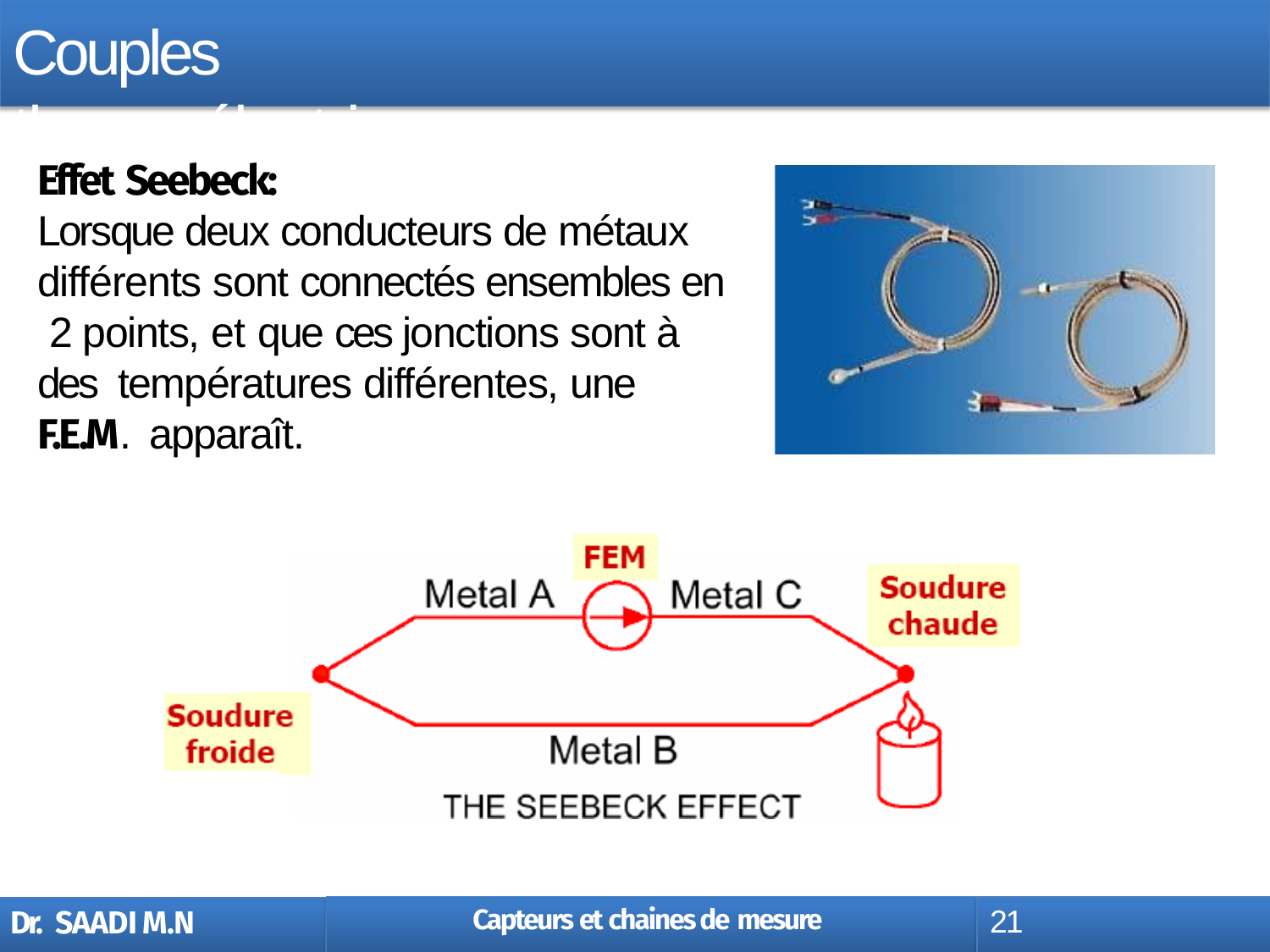

# Couples thermoélectriques

Effet Seebeck:
Lorsque deux conducteurs de métaux  différents sont connectés ensembles en  2 points, et que ces jonctions sont à des  températures différentes, une F.E.M.  apparaît.

Capteurs et chaines de mesure
21
Dr.  SAADI M.N